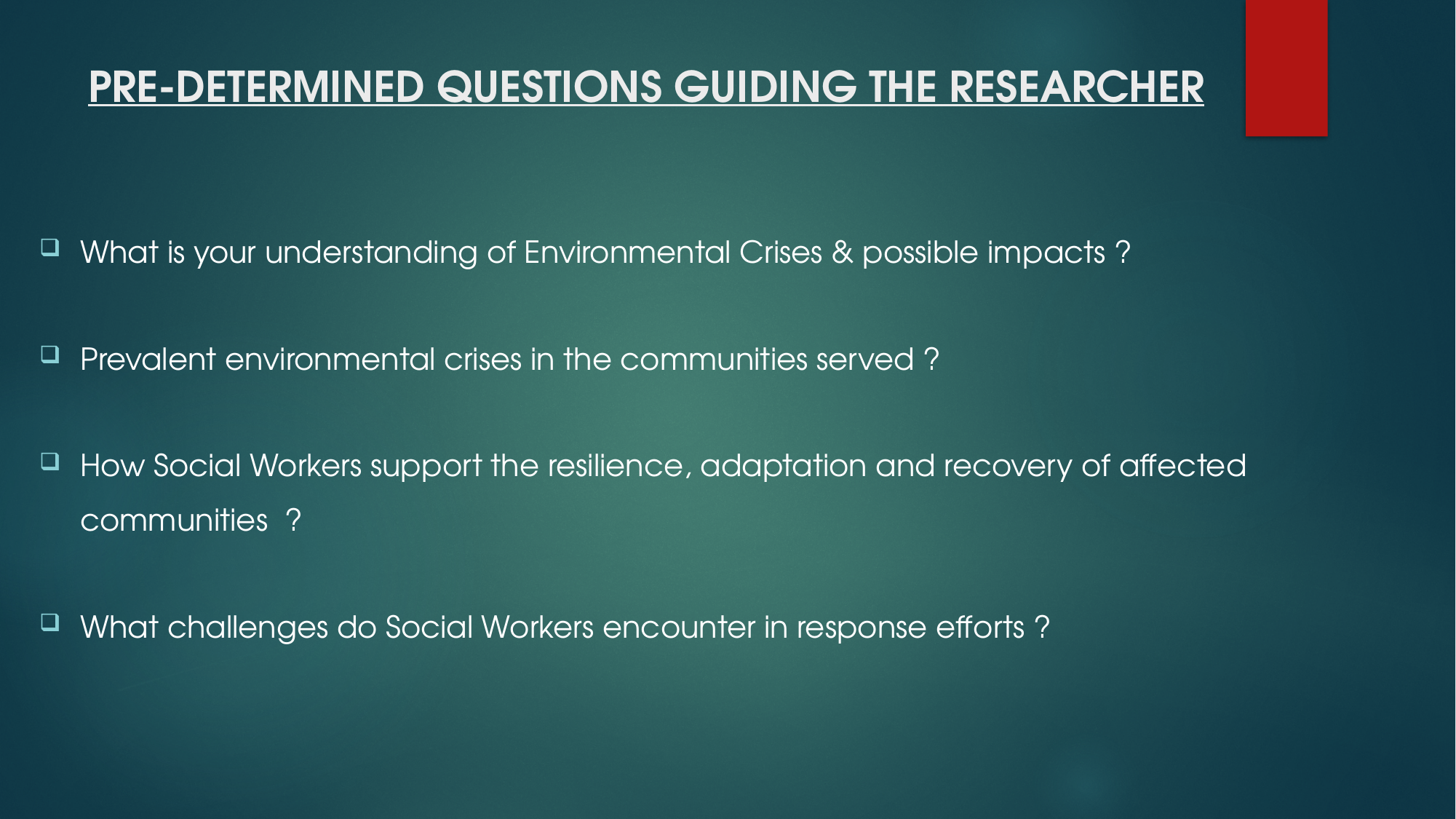

# PRE-DETERMINED QUESTIONS GUIDING THE RESEARCHER

What is your understanding of Environmental Crises & possible impacts ?

Prevalent environmental crises in the communities served ?

How Social Workers support the resilience, adaptation and recovery of affected communities  ?

What challenges do Social Workers encounter in response efforts ?